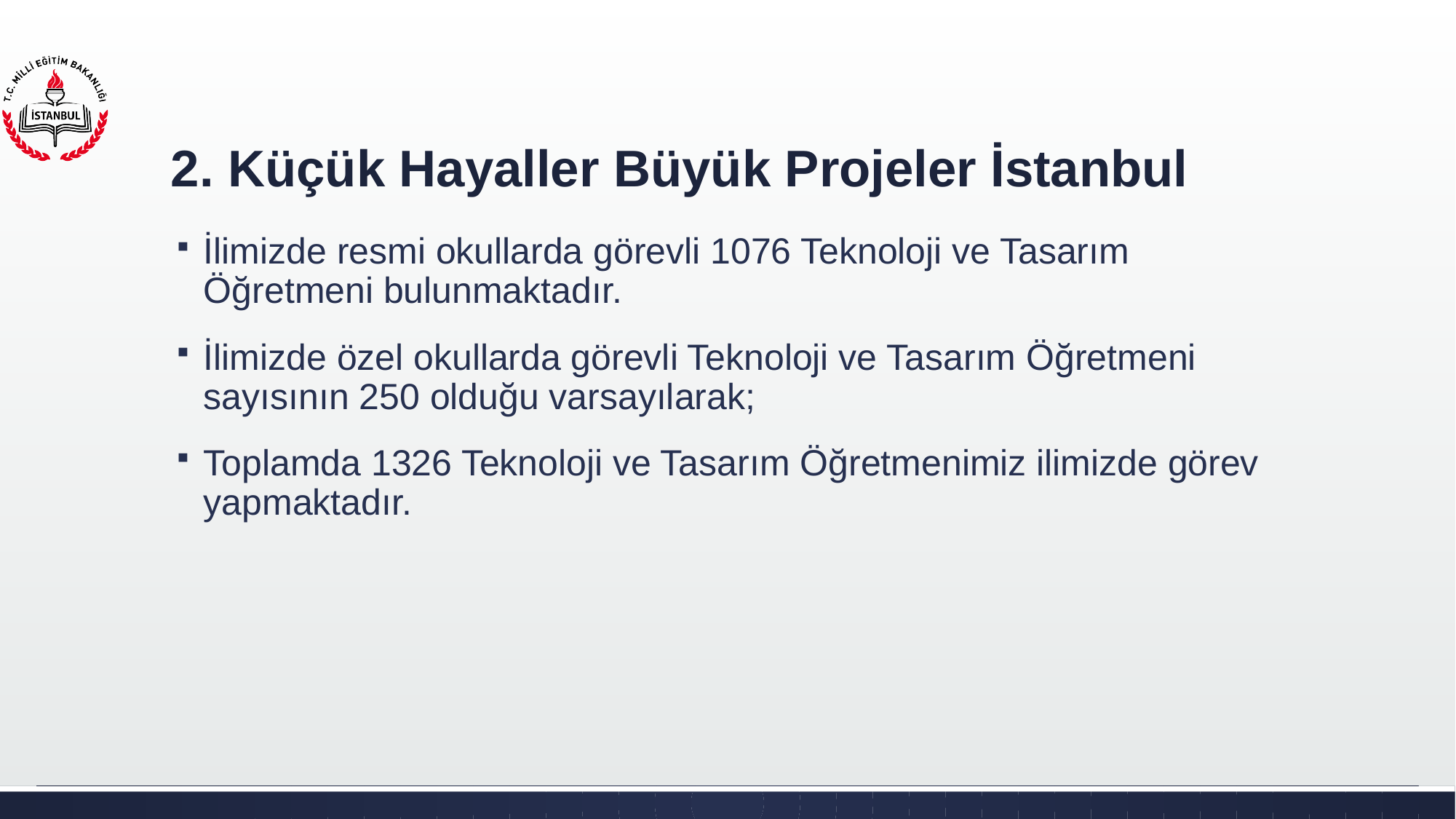

# 2. Küçük Hayaller Büyük Projeler İstanbul
İlimizde resmi okullarda görevli 1076 Teknoloji ve Tasarım Öğretmeni bulunmaktadır.
İlimizde özel okullarda görevli Teknoloji ve Tasarım Öğretmeni sayısının 250 olduğu varsayılarak;
Toplamda 1326 Teknoloji ve Tasarım Öğretmenimiz ilimizde görev yapmaktadır.